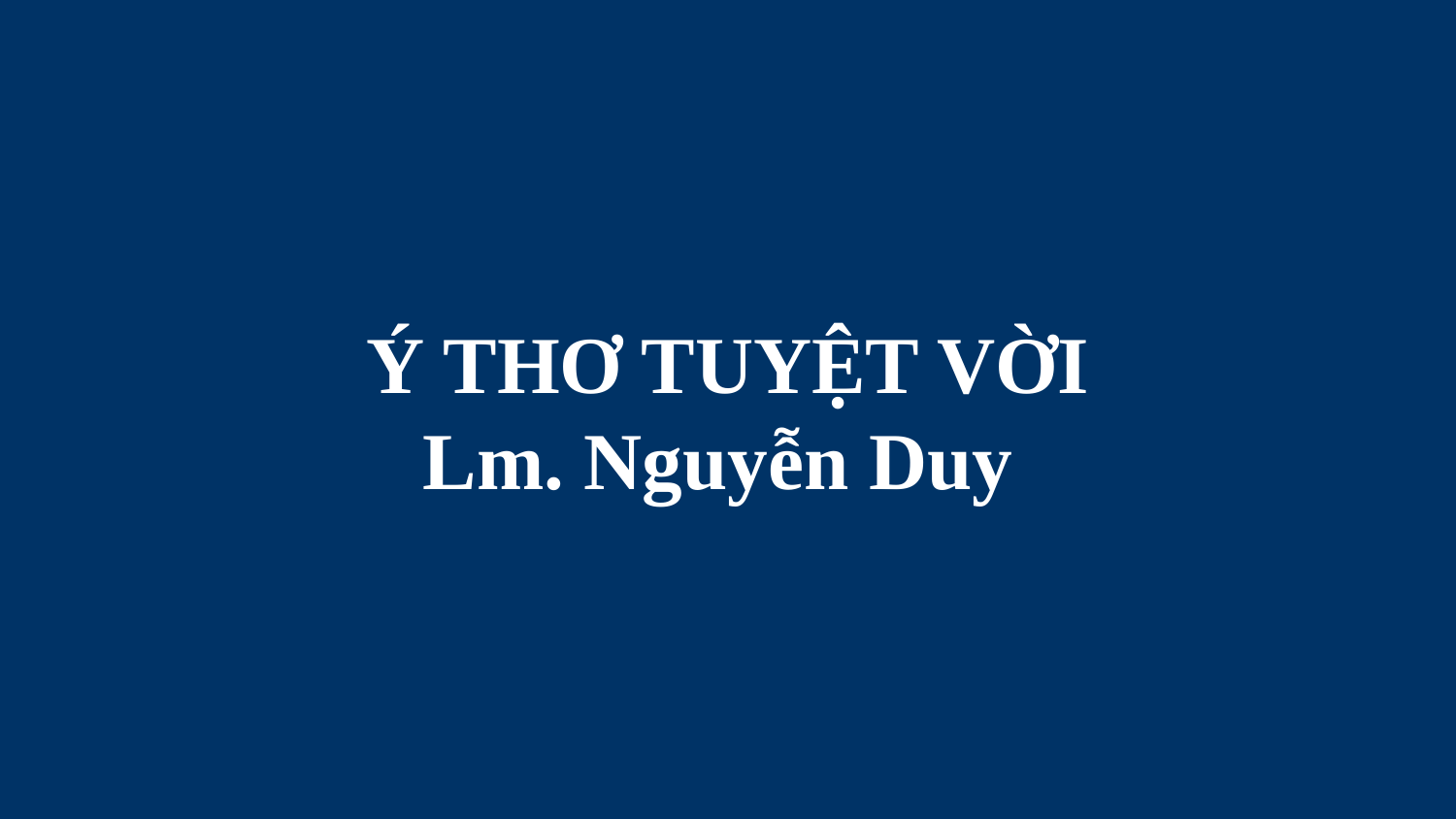

# Ý THƠ TUYỆT VỜI Lm. Nguyễn Duy